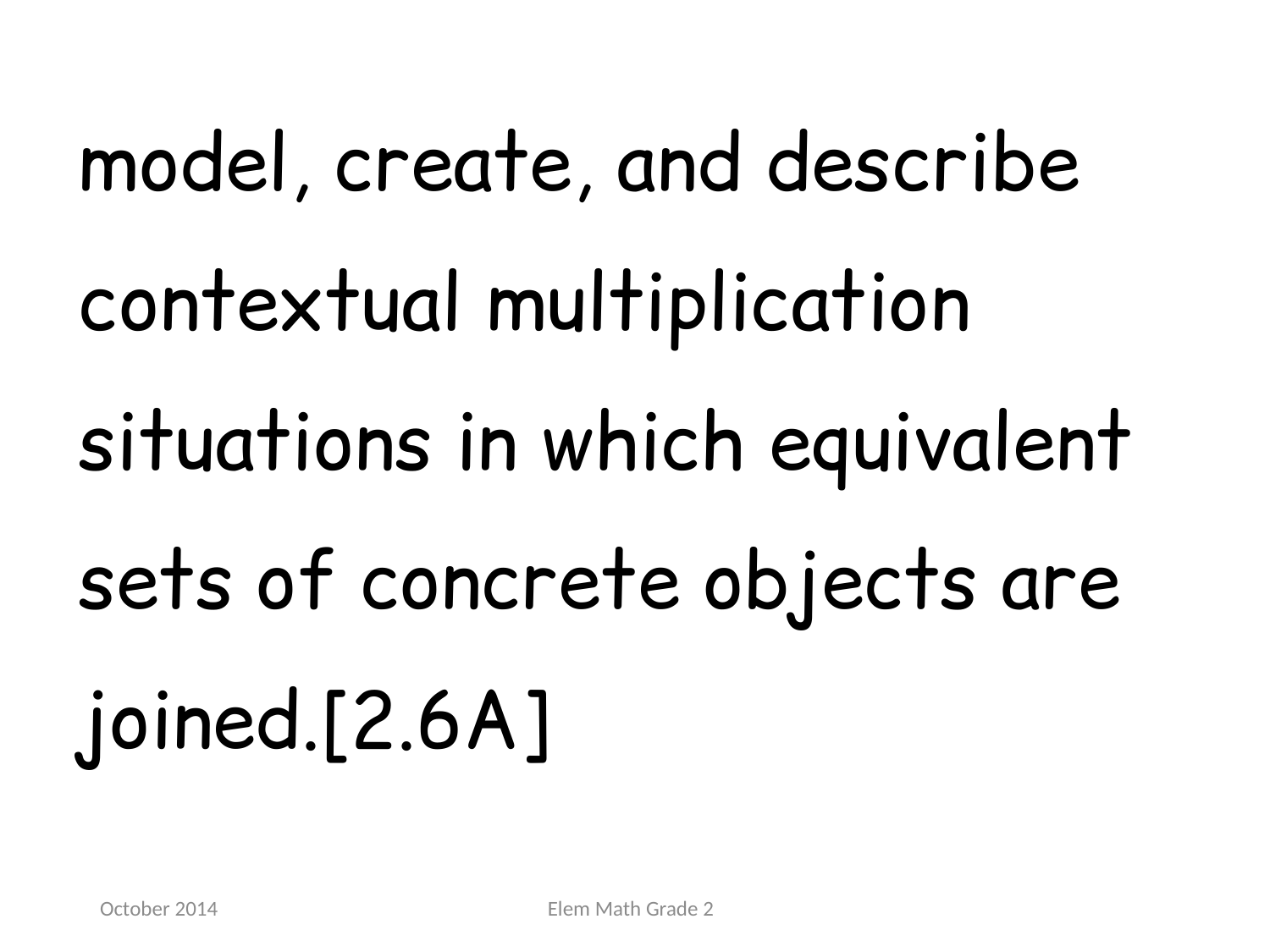

model, create, and describe contextual multiplication situations in which equivalent sets of concrete objects are joined.[2.6A]
October 2014
Elem Math Grade 2